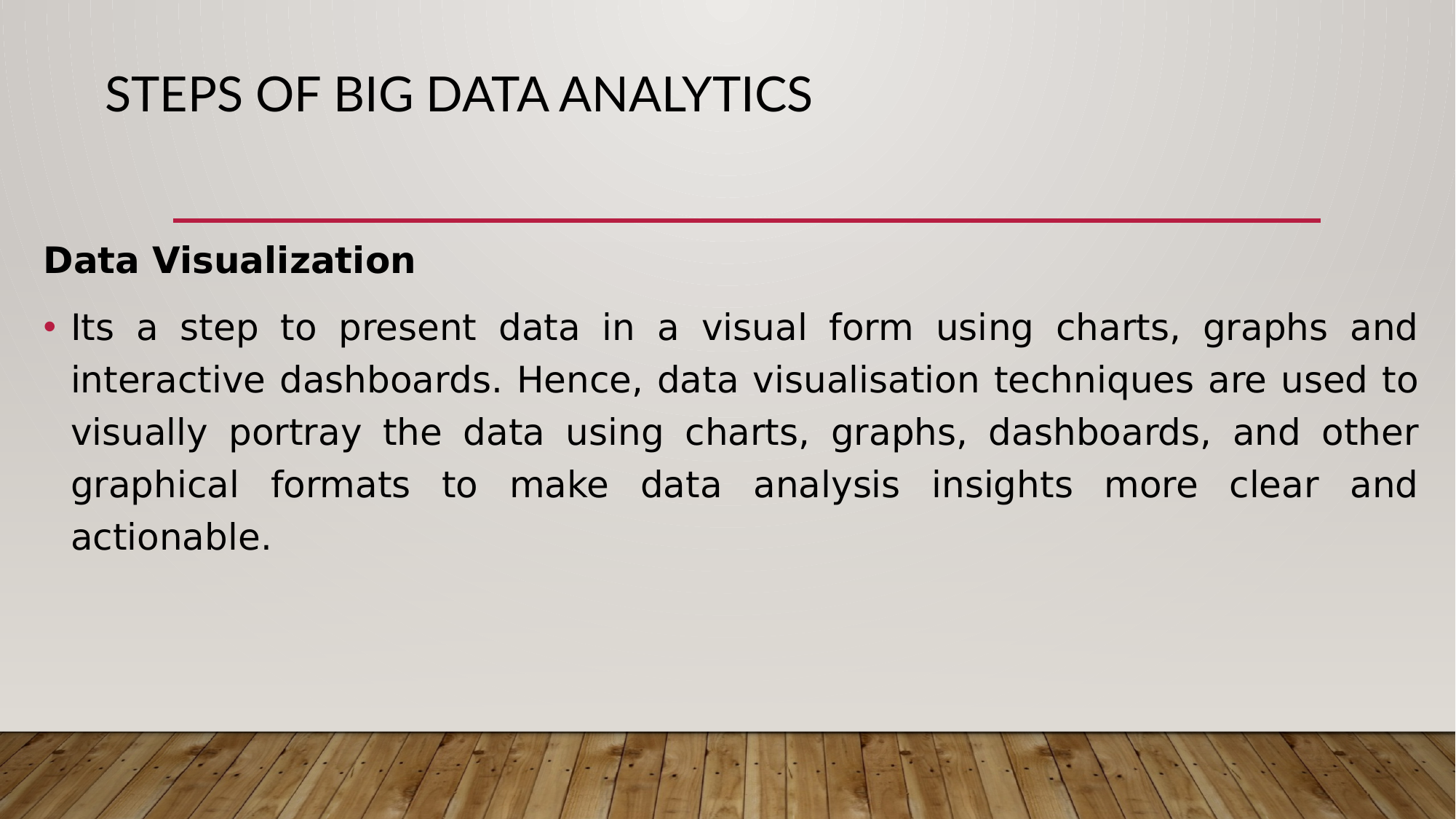

# Steps of Big Data Analytics
Data Visualization
Its a step to present data in a visual form using charts, graphs and interactive dashboards. Hence, data visualisation techniques are used to visually portray the data using charts, graphs, dashboards, and other graphical formats to make data analysis insights more clear and actionable.